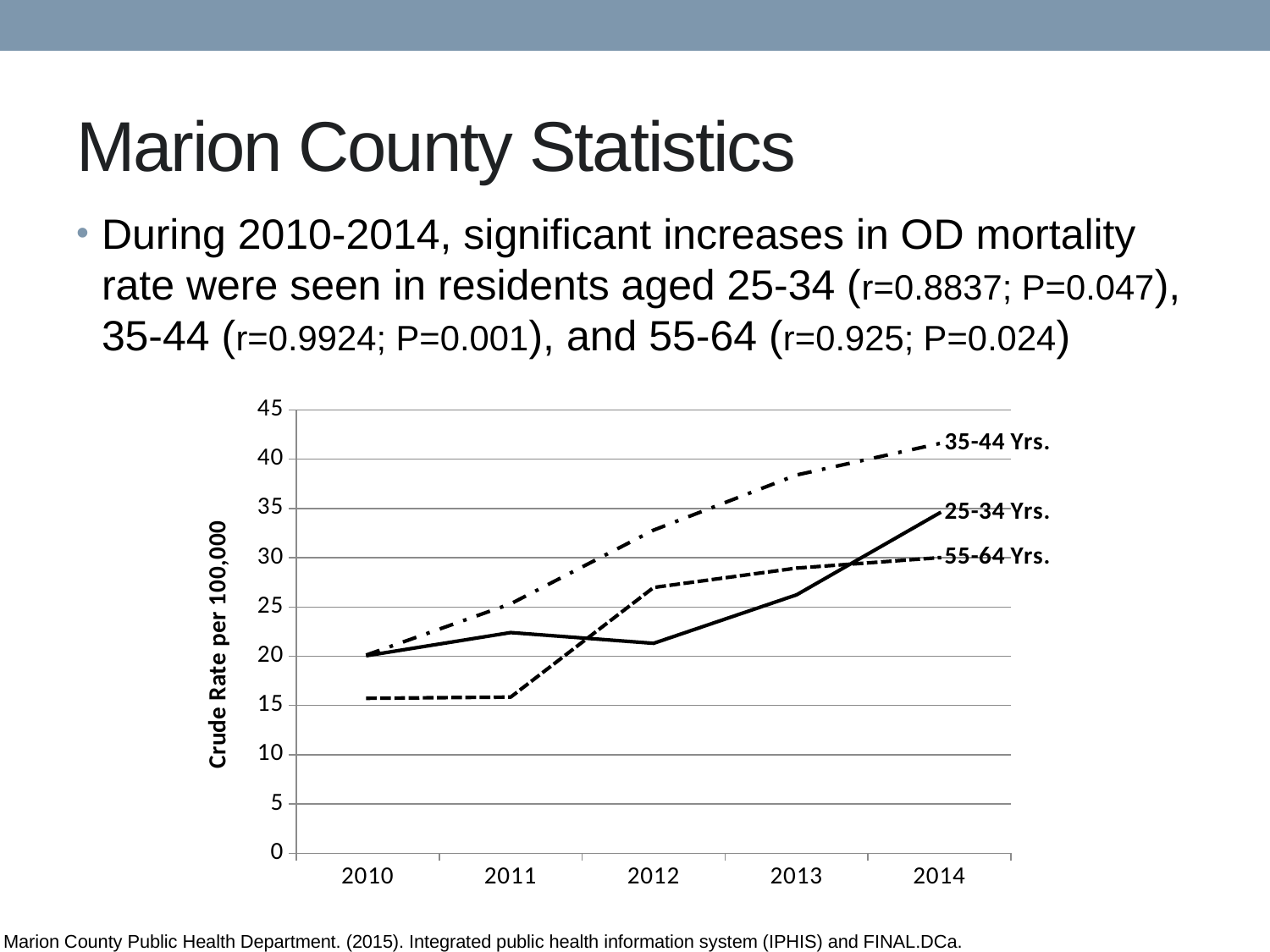

# Marion County Statistics
During 2010-2014, significant increases in OD mortality rate were seen in residents aged 25-34 (r=0.8837; P=0.047), 35-44 (r=0.9924; P=0.001), and 55-64 (r=0.925; P=0.024)

### Chart

| Category | 25-34 Yrs. | 35-44 Yrs. | 55-64 Yrs. |
|---|---|---|---|
| 2010 | 20.071843356565918 | 20.172983332072523 | 15.73300049296735 |
| 2011 | 22.40554027905082 | 25.32585939082866 | 15.850843562080819 |
| 2012 | 21.31571234446191 | 32.796535340369175 | 26.97469195865165 |
| 2013 | 26.229508196721312 | 38.391240120515114 | 28.94599238066781 |
| 2014 | 34.5342116751699 | 41.58592067069773 | 30.00409146701823 |
Marion County Public Health Department. (2015). Integrated public health information system (IPHIS) and FINAL.DCa.